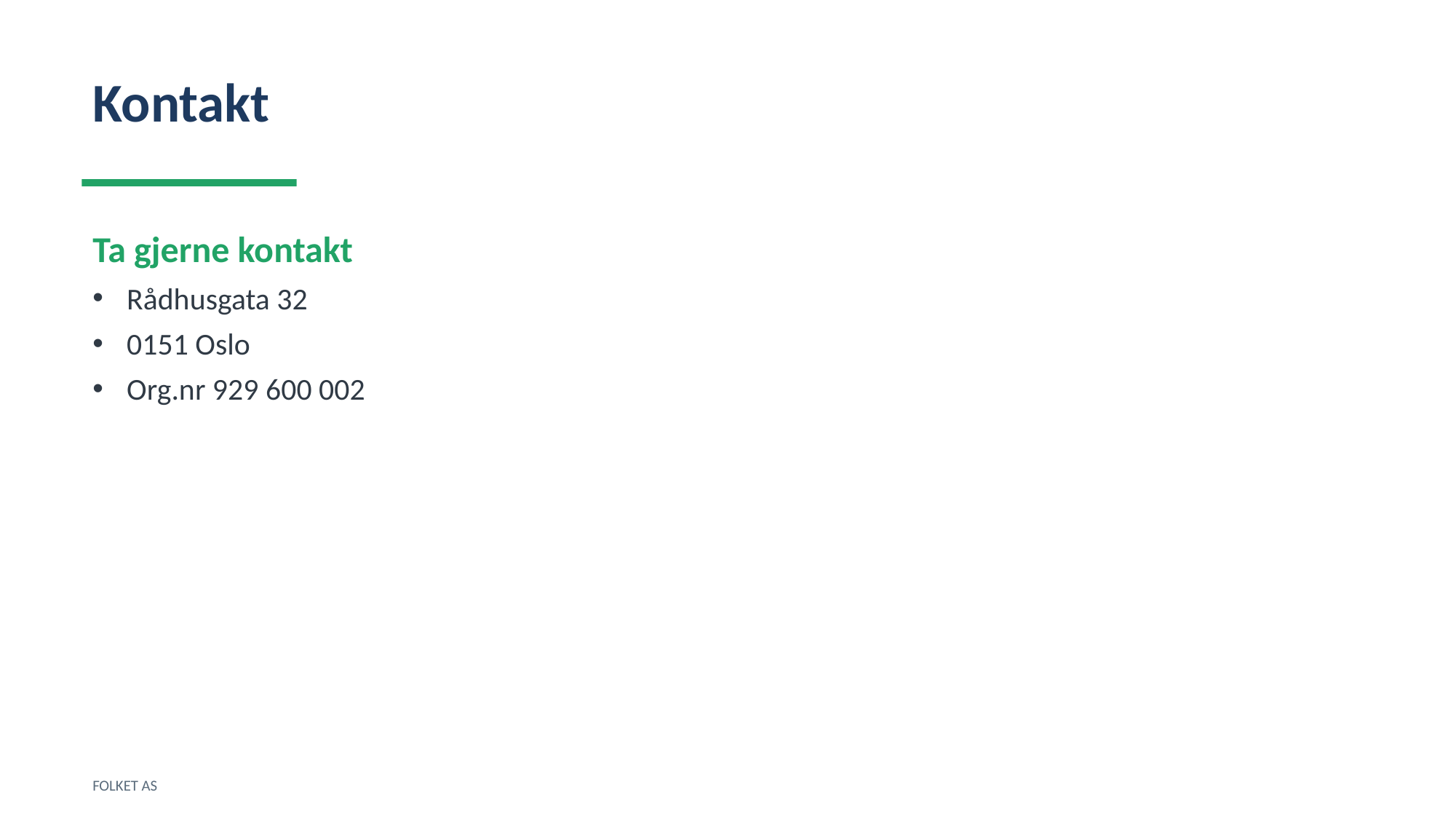

Kontakt

Ta gjerne kontakt
Rådhusgata 32
0151 Oslo
Org.nr 929 600 002
FOLKET AS